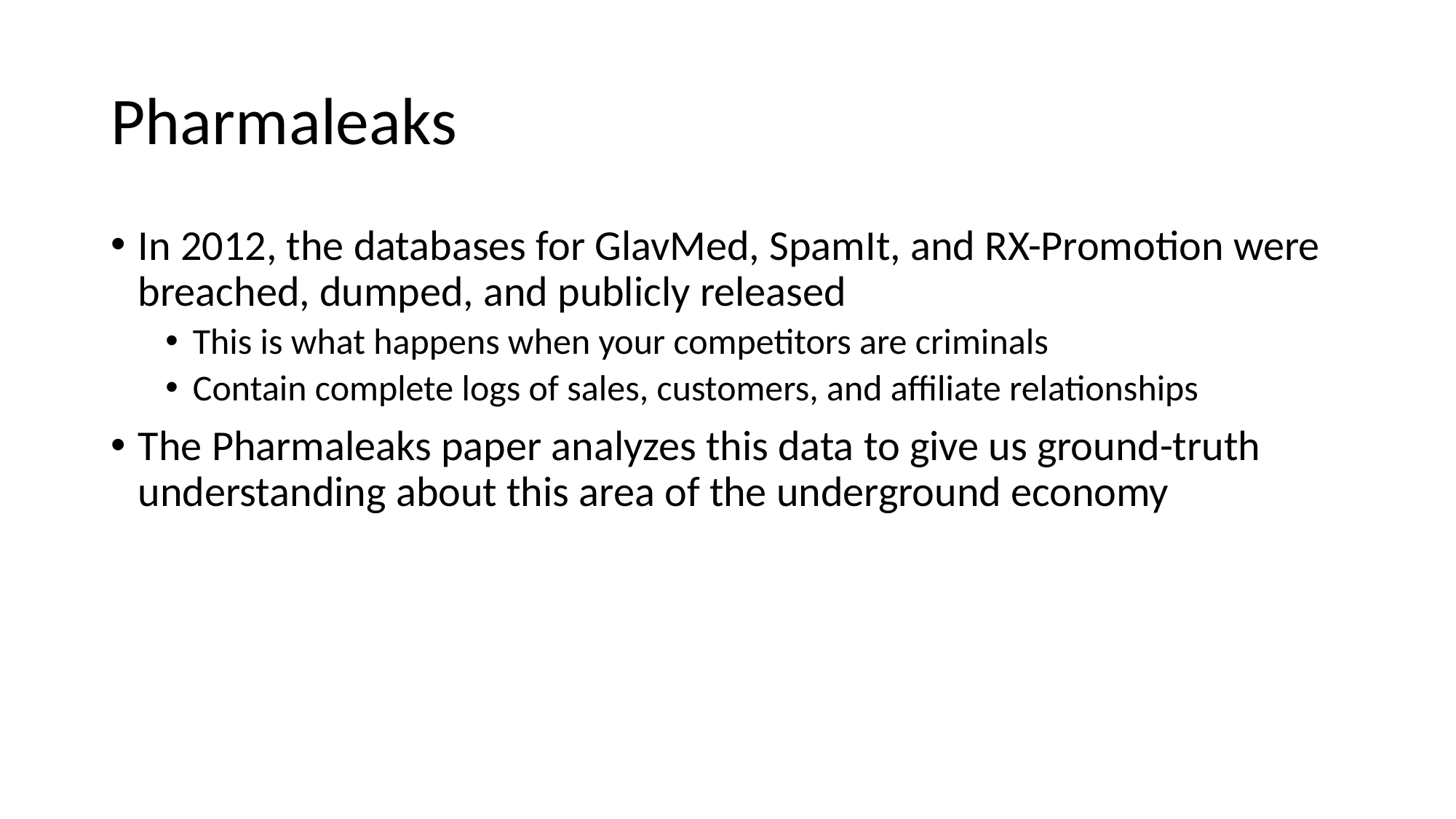

# Pharmaleaks
In 2012, the databases for GlavMed, SpamIt, and RX-Promotion were breached, dumped, and publicly released
This is what happens when your competitors are criminals
Contain complete logs of sales, customers, and affiliate relationships
The Pharmaleaks paper analyzes this data to give us ground-truth understanding about this area of the underground economy